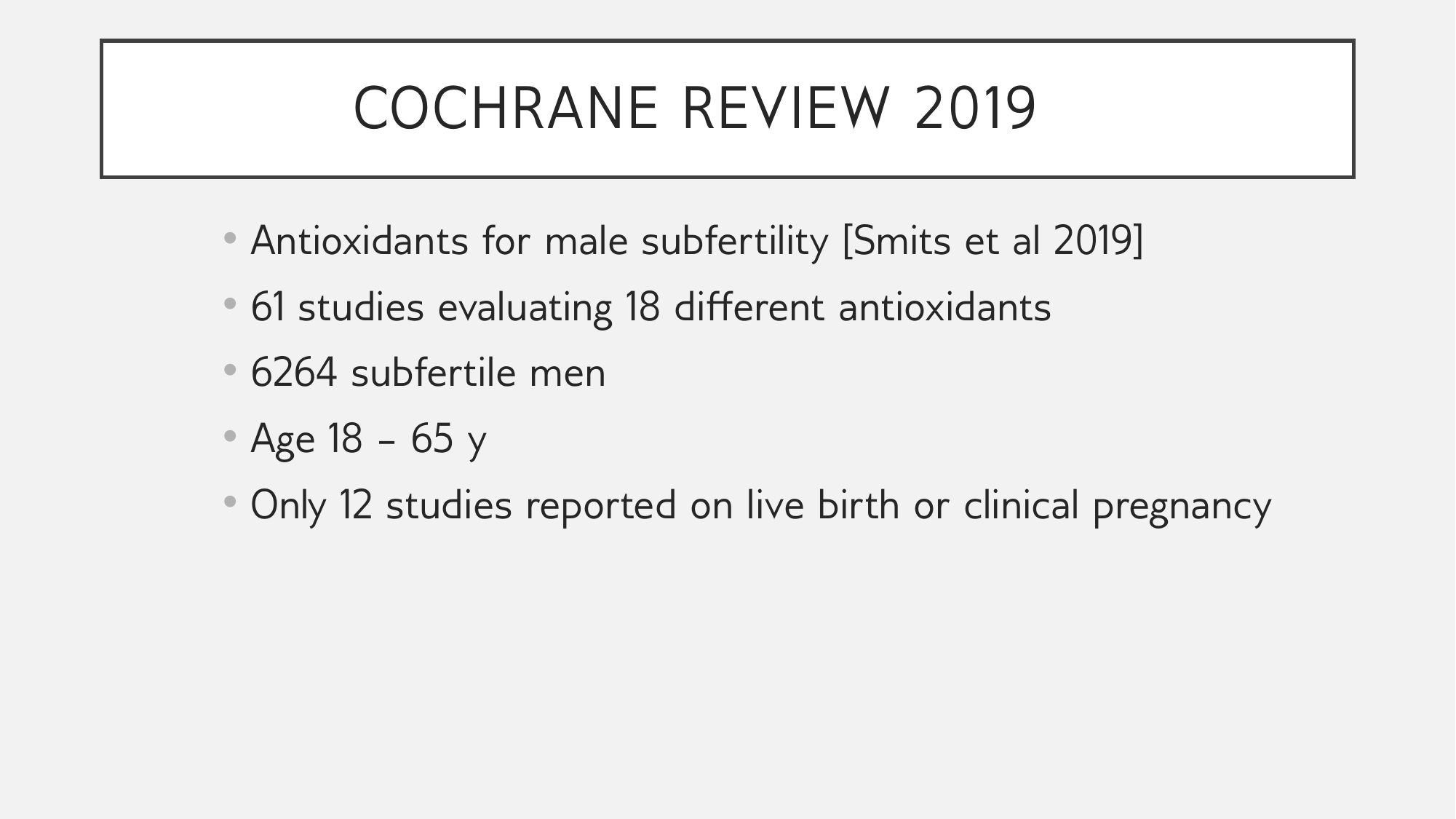

# COCHRANE Review 2019
Antioxidants for male subfertility [Smits et al 2019]
61 studies evaluating 18 different antioxidants
6264 subfertile men
Age 18 – 65 y
Only 12 studies reported on live birth or clinical pregnancy